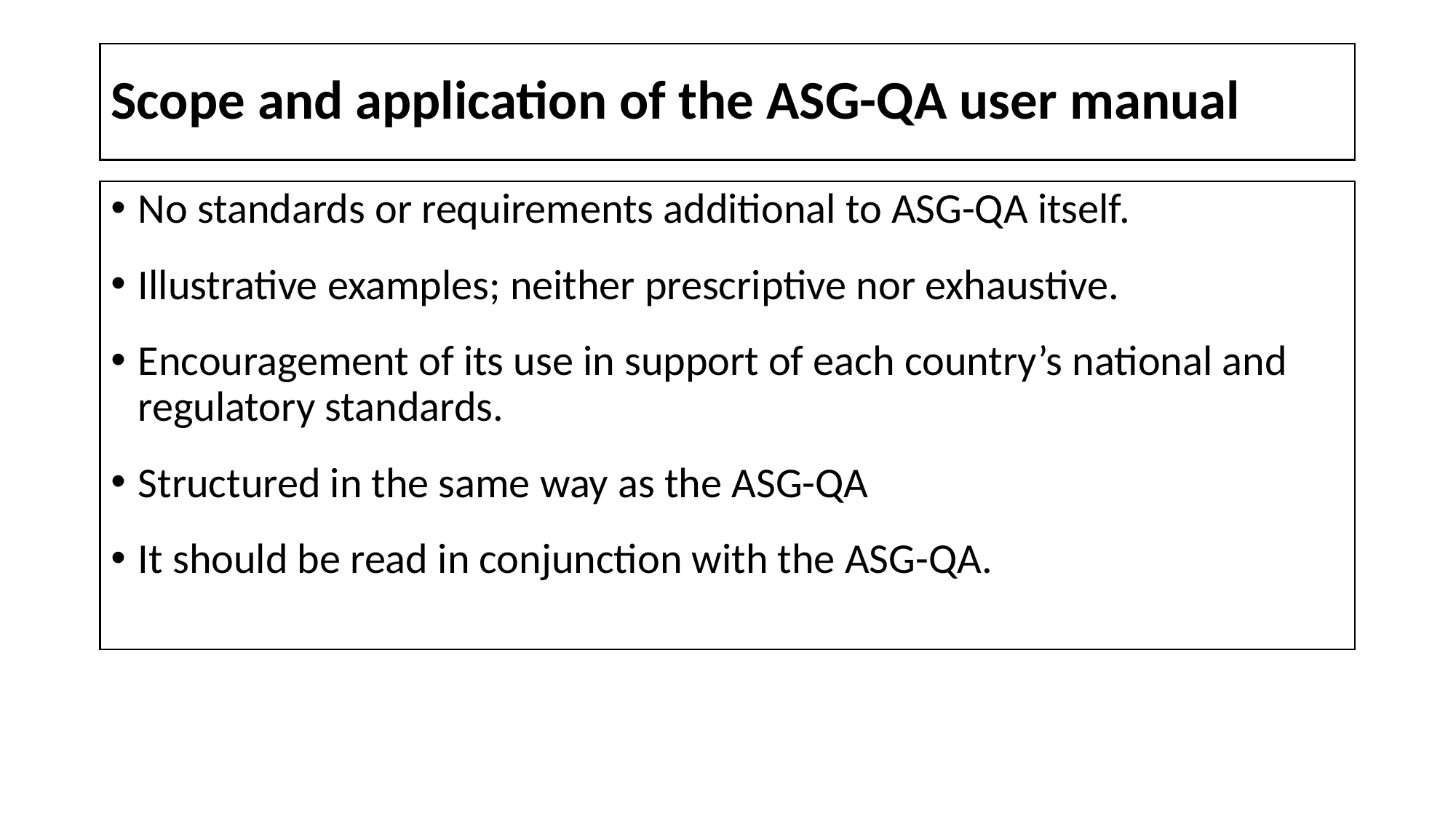

# Scope and application of the ASG-QA user manual
No standards or requirements additional to ASG-QA itself.
Illustrative examples; neither prescriptive nor exhaustive.
Encouragement of its use in support of each country’s national and regulatory standards.
Structured in the same way as the ASG-QA
It should be read in conjunction with the ASG-QA.